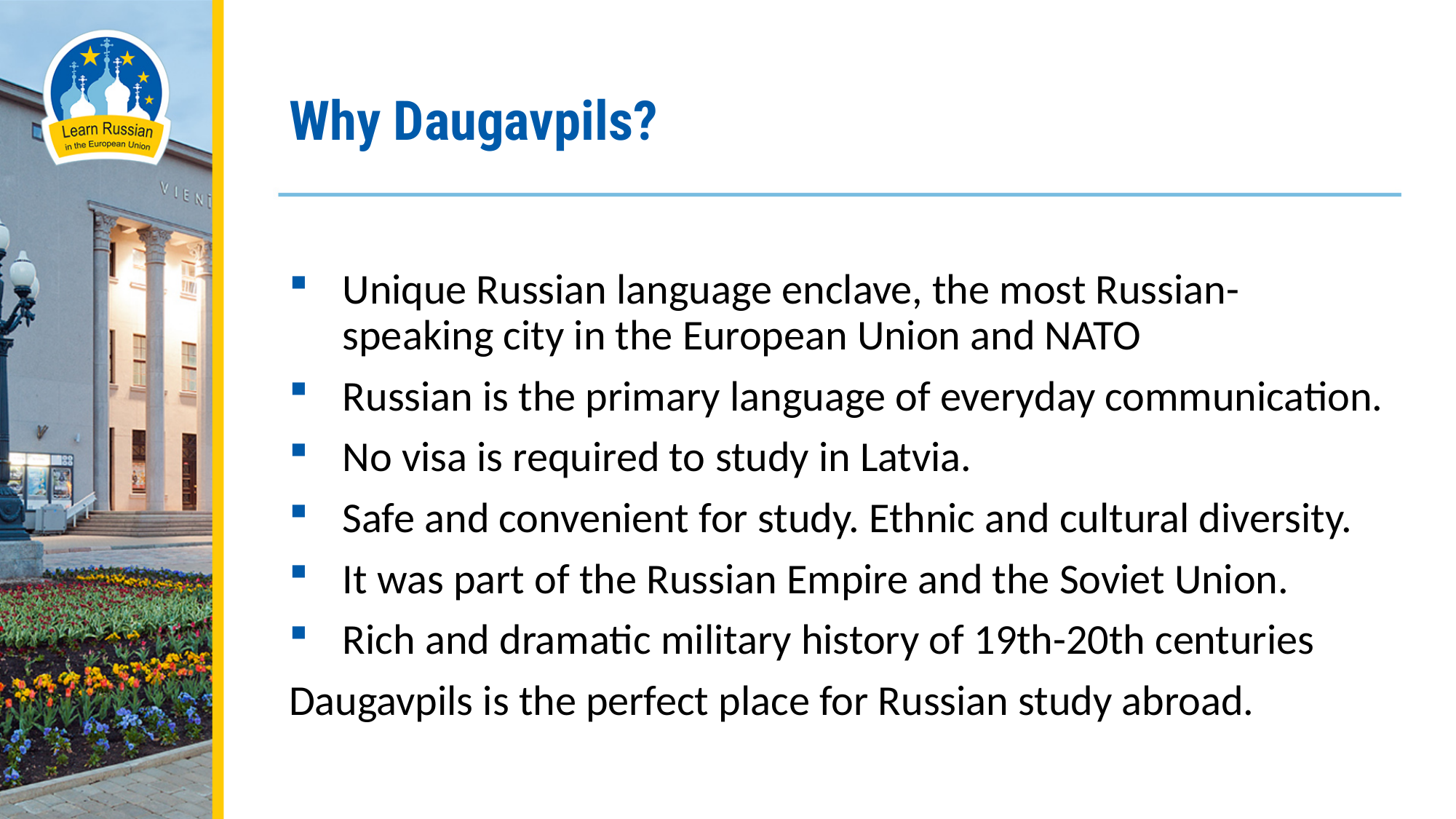

# Why Daugavpils?
Unique Russian language enclave, the most Russian-speaking city in the European Union and NATO
Russian is the primary language of everyday communication.
No visa is required to study in Latvia.
Safe and convenient for study. Ethnic and cultural diversity.
It was part of the Russian Empire and the Soviet Union.
Rich and dramatic military history of 19th-20th centuries
Daugavpils is the perfect place for Russian study abroad.